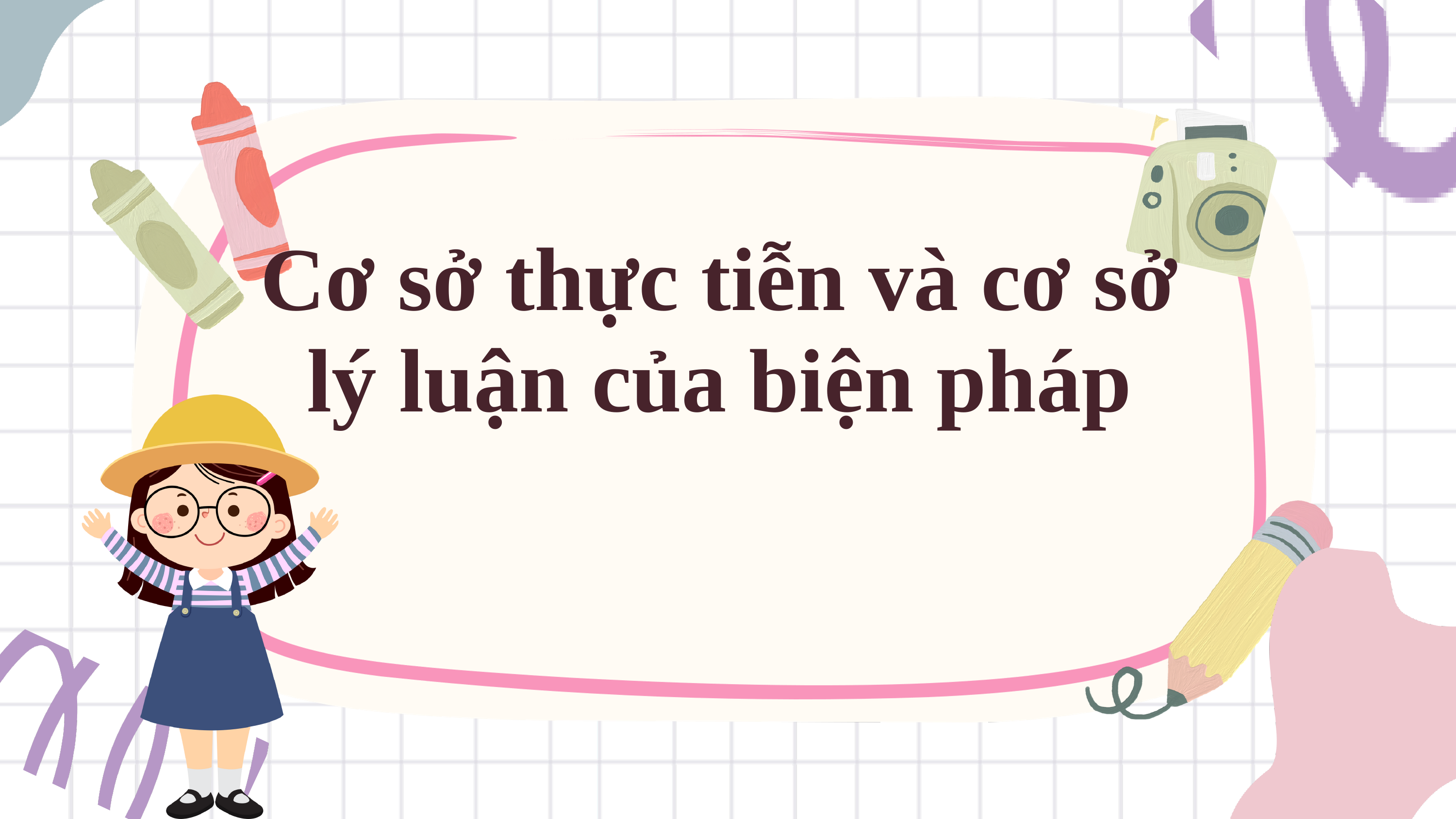

Cơ sở thực tiễn và cơ sở lý luận của biện pháp